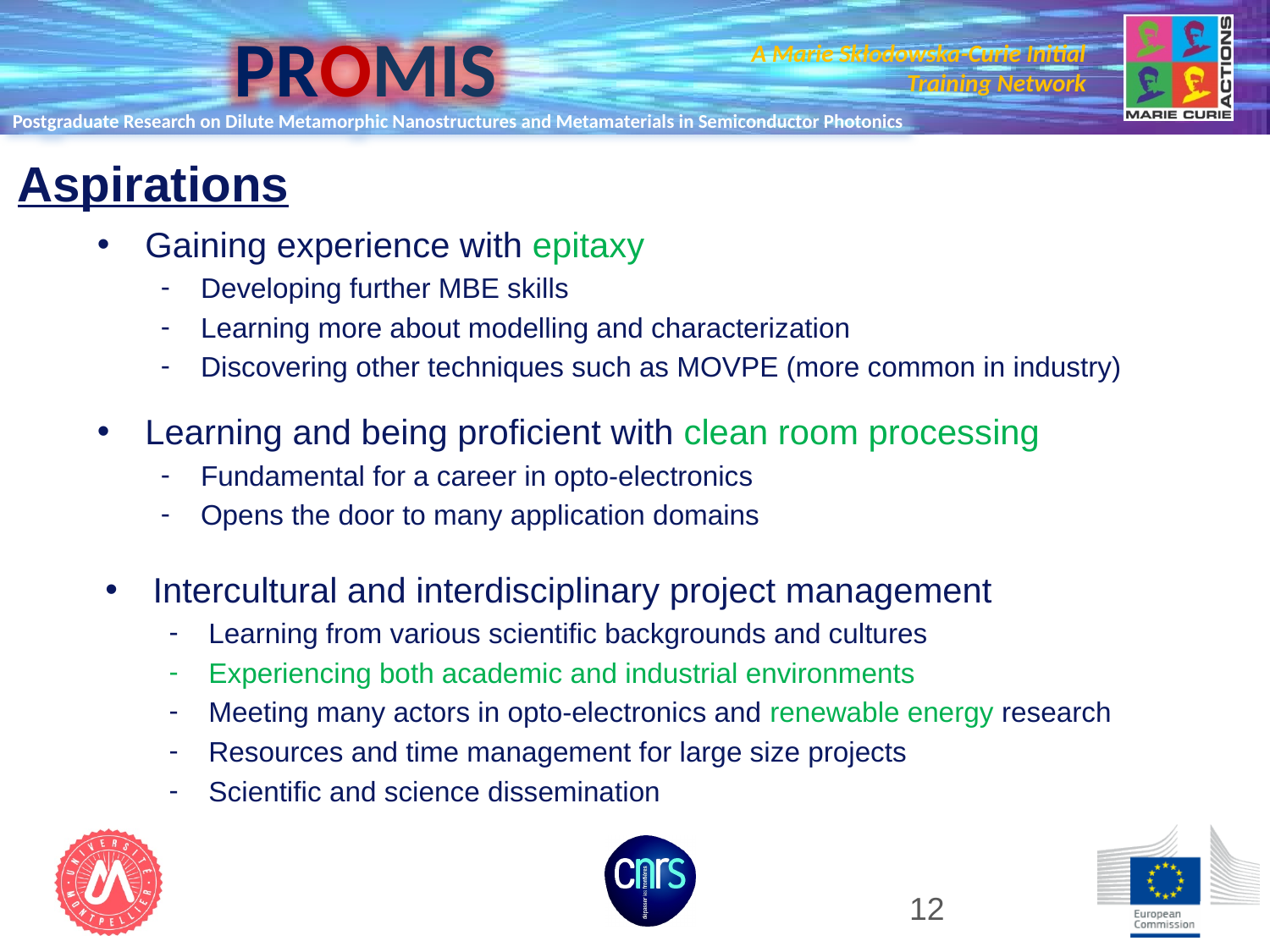

Aspirations
Gaining experience with epitaxy
Developing further MBE skills
Learning more about modelling and characterization
Discovering other techniques such as MOVPE (more common in industry)

Learning and being proficient with clean room processing
Fundamental for a career in opto-electronics
Opens the door to many application domains

Intercultural and interdisciplinary project management
Learning from various scientific backgrounds and cultures
Experiencing both academic and industrial environments
Meeting many actors in opto-electronics and renewable energy research
Resources and time management for large size projects
Scientific and science dissemination
12